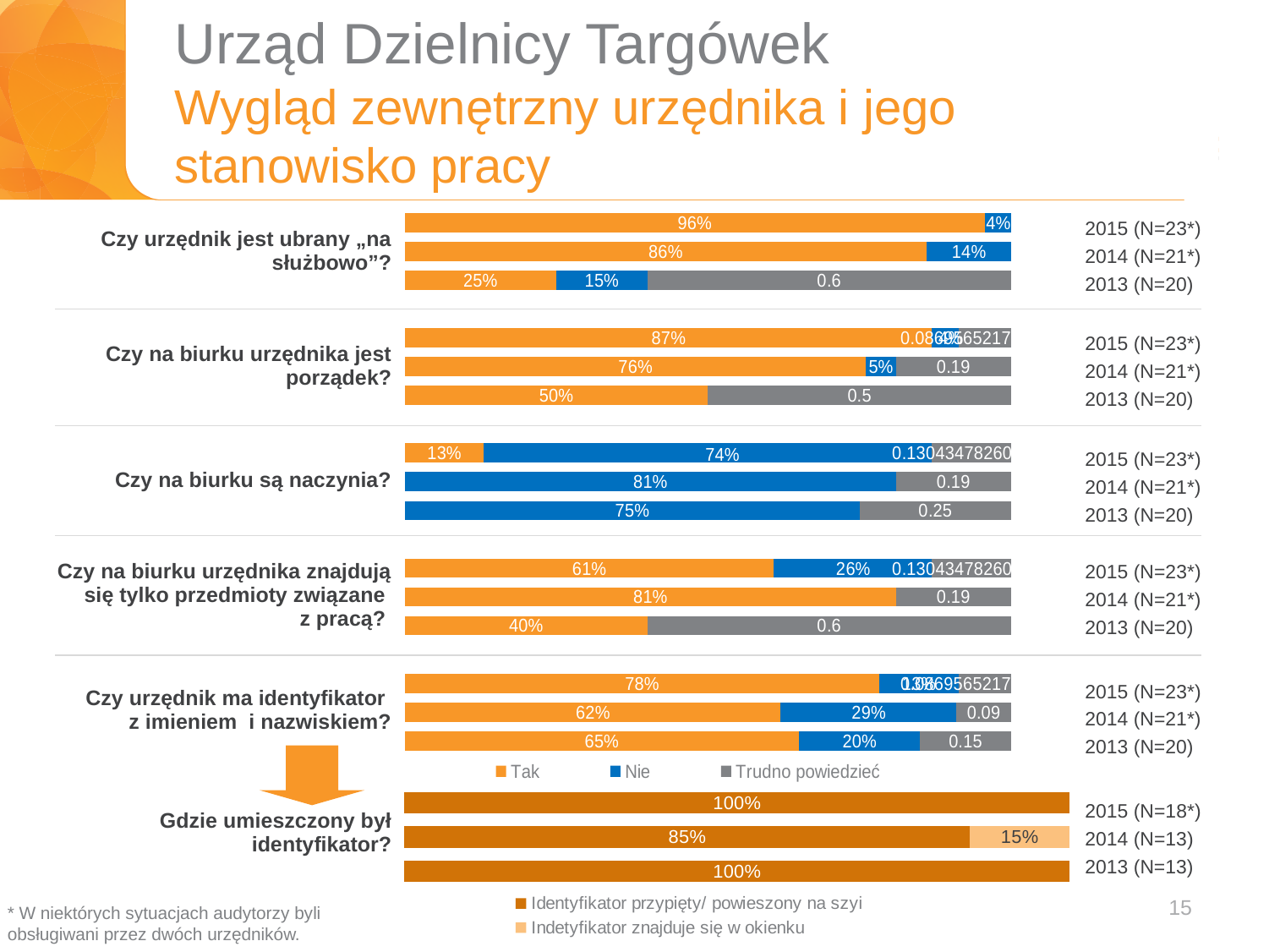

# Urząd Dzielnicy Targówek Wygląd zewnętrzny urzędnika i jego stanowisko pracy

### Chart

| Category | Tak | Nie | Trudno powiedzieć |
|---|---|---|---|
|  | 0.9565217391304348 | 0.04347826086956522 | None |
| Czy urzędnik jest ubrany “na służbowo”? | 0.8600000000000001 | 0.14 | None |
|  | 0.25 | 0.15000000000000002 | 0.6000000000000001 |
|  | None | None | None |
|  | 0.8695652173913044 | 0.04347826086956522 | 0.08695652173913046 |
| Czy na biurku urzędnika jest porządek? | 0.7600000000000001 | 0.05 | 0.19 |
|  | 0.5 | None | 0.5 |
|  | None | None | None |
|  | 0.13043478260869568 | 0.7391304347826085 | 0.13043478260869568 |
| Czy na biurku są naczynia?  | None | 0.81 | 0.19 |
|  | None | 0.7500000000000001 | 0.25 |
|  | None | None | None |
| Czy na biurku urzędnika znajdują się tylko przedmioty związane z pracą?
 | 0.6086956521739134 | 0.26086956521739135 | 0.13043478260869568 |
|  | 0.81 | None | 0.19 |
|  | 0.4 | None | 0.6000000000000001 |
|  | None | None | None |
|  | 0.7826086956521741 | 0.13043478260869568 | 0.08695652173913046 |
| Czy urzędnik ma identyfikator z imieniem  i nazwiskiem? | 0.6200000000000001 | 0.29000000000000004 | 0.09000000000000001 |
| Czy urzędnik jest ubrany „na służbowo”? |
| --- |
| Czy na biurku urzędnika jest porządek? |
| Czy na biurku są naczynia? |
| Czy na biurku urzędnika znajdują się tylko przedmioty związane z pracą? |
| Czy urzędnik ma identyfikator z imieniem i nazwiskiem? |
| Gdzie umieszczony był identyfikator? |
2015 (N=23*)
2014 (N=21*)
2013 (N=20)

2015 (N=23*)
2014 (N=21*)
2013 (N=20)
2015 (N=23*)
2014 (N=21*)
2013 (N=20)
2015 (N=23*)
2014 (N=21*)
2013 (N=20)
2015 (N=23*)
2014 (N=21*)
2013 (N=20)

### Chart

| Category | Identyfikator przypięty/ powieszony na szyi | Indetyfikator znajduje się w okienku | Identyfikator był przypiety w innym miejscu niż na szyi |
|---|---|---|---|
| 2015 | 1.0 | None | None |
| 2014 (N=x) | 0.8500000000000001 | 0.15000000000000002 | None |
| 2013 (N=13) | 1.0 | None | None |
2015 (N=18*)
2014 (N=13)
2013 (N=13)
15
* W niektórych sytuacjach audytorzy byli obsługiwani przez dwóch urzędników.